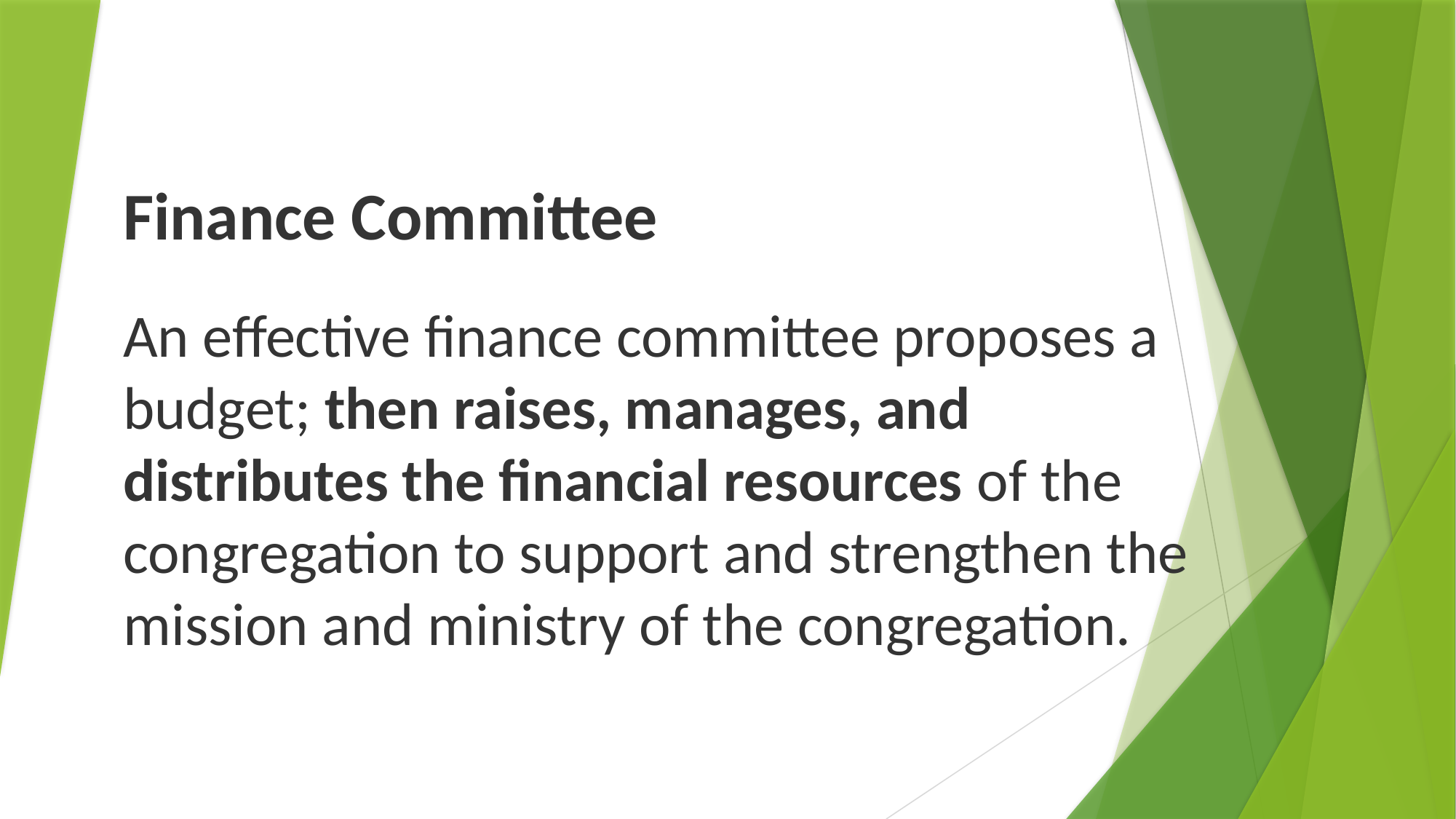

# Finance Committee An effective finance committee proposes a budget; then raises, manages, and distributes the financial resources of the congregation to support and strengthen the mission and ministry of the congregation.